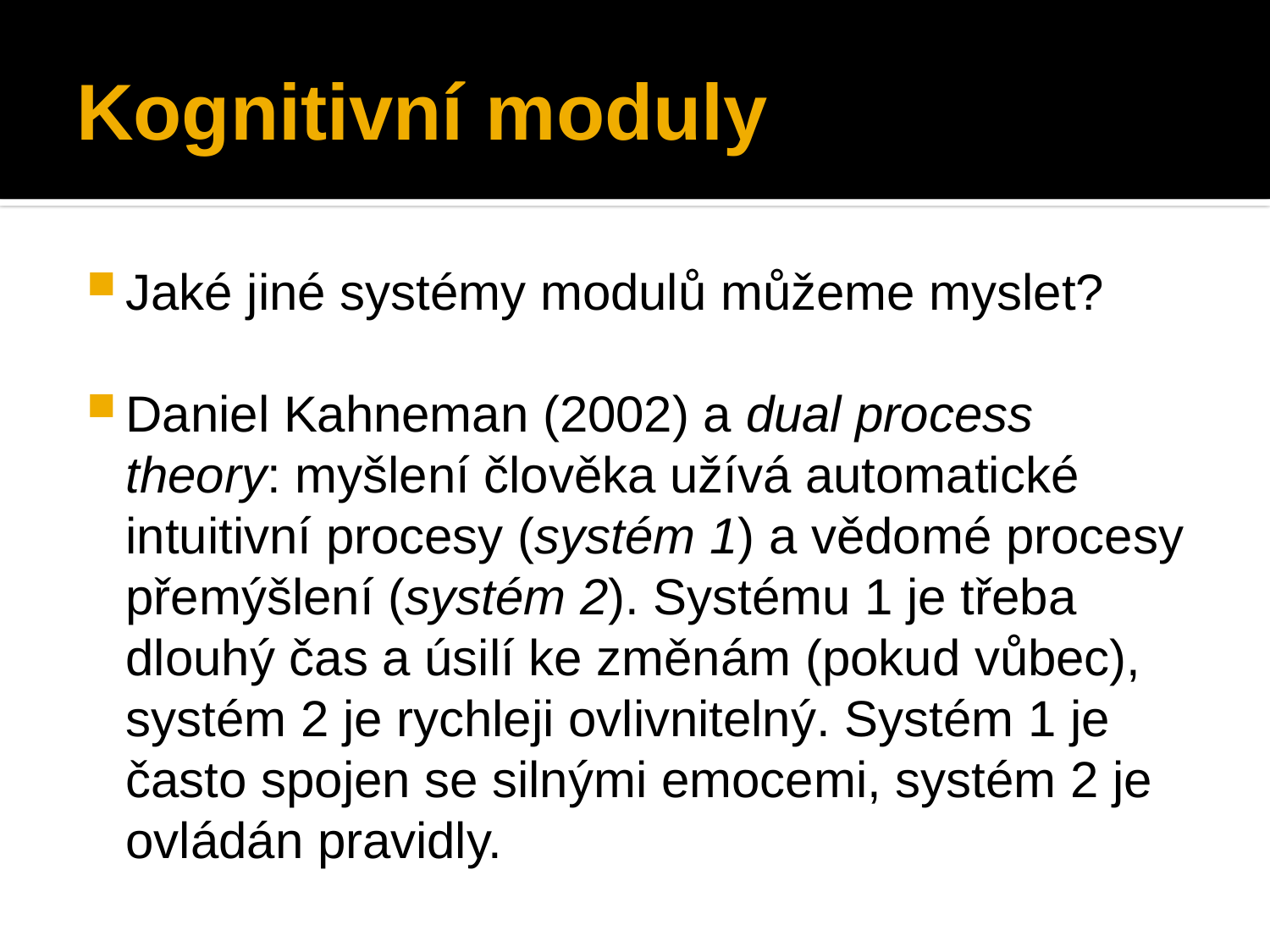

# Kognitivní moduly
Jaké jiné systémy modulů můžeme myslet?

Daniel Kahneman (2002) a dual process theory: myšlení člověka užívá automatické intuitivní procesy (systém 1) a vědomé procesy přemýšlení (systém 2). Systému 1 je třeba dlouhý čas a úsilí ke změnám (pokud vůbec), systém 2 je rychleji ovlivnitelný. Systém 1 je často spojen se silnými emocemi, systém 2 je ovládán pravidly.